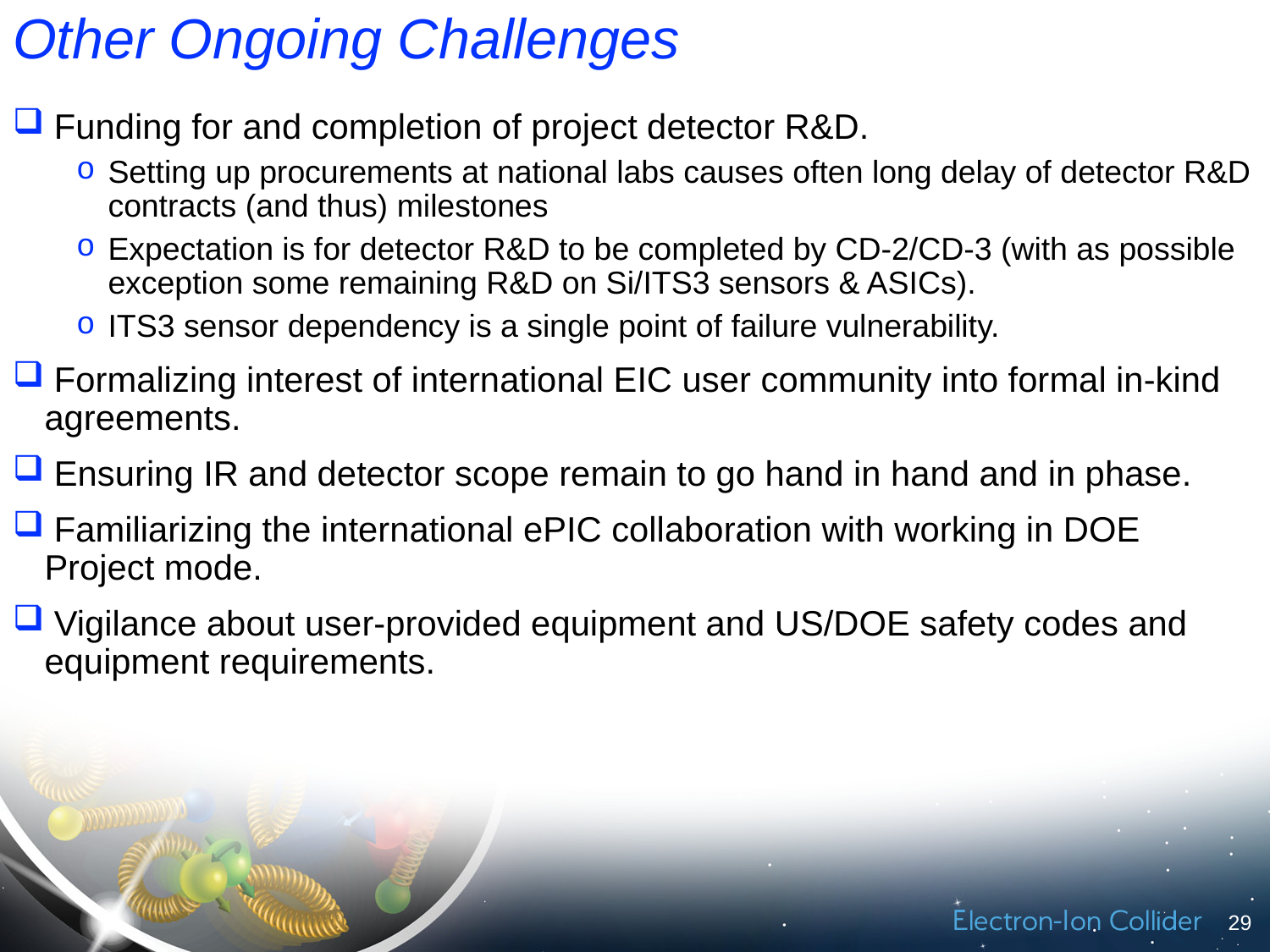

# Other Ongoing Challenges
 Funding for and completion of project detector R&D.
Setting up procurements at national labs causes often long delay of detector R&D contracts (and thus) milestones
Expectation is for detector R&D to be completed by CD-2/CD-3 (with as possible exception some remaining R&D on Si/ITS3 sensors & ASICs).
ITS3 sensor dependency is a single point of failure vulnerability.
 Formalizing interest of international EIC user community into formal in-kind agreements.
 Ensuring IR and detector scope remain to go hand in hand and in phase.
 Familiarizing the international ePIC collaboration with working in DOE Project mode.
 Vigilance about user-provided equipment and US/DOE safety codes and equipment requirements.

29